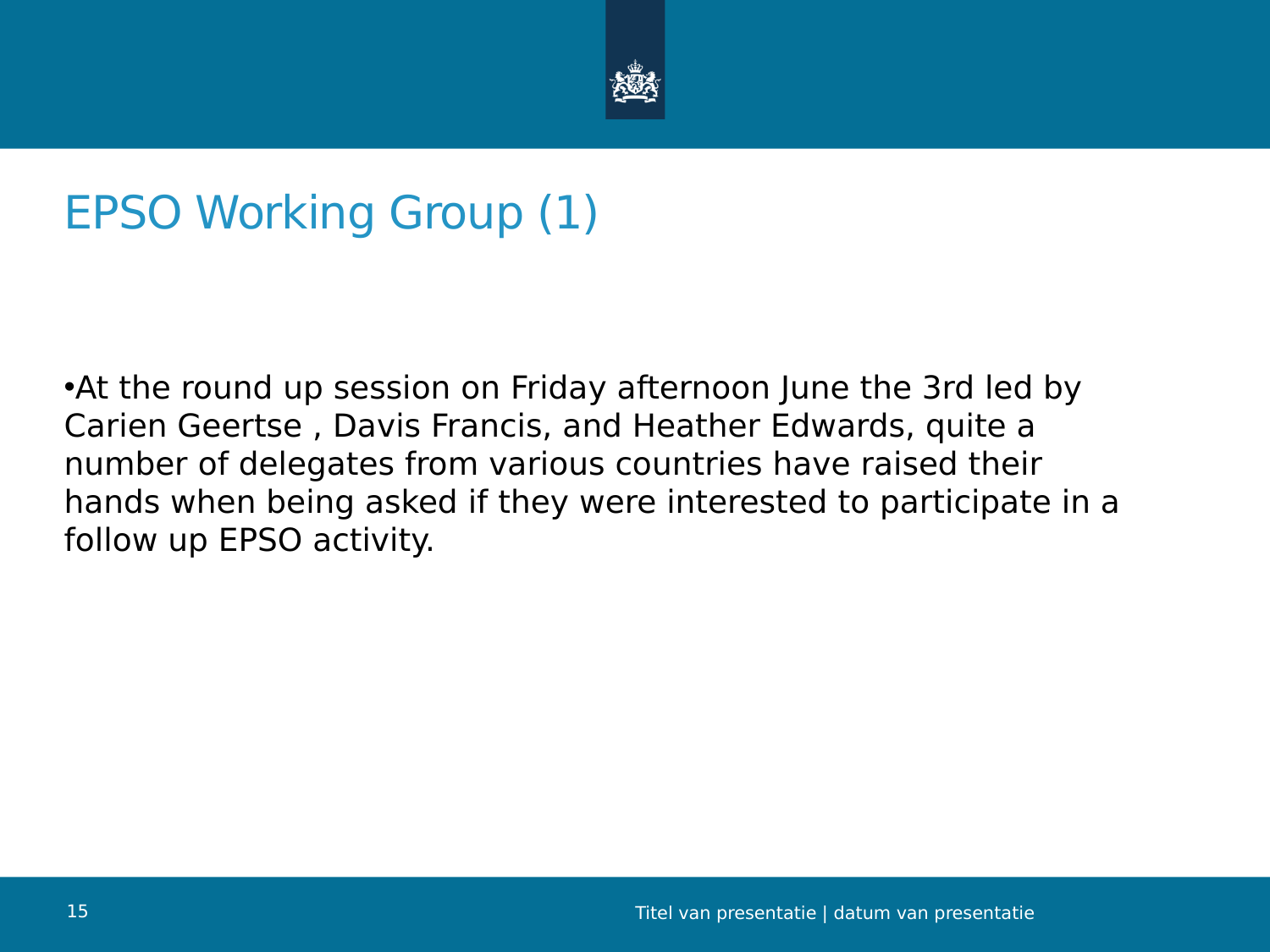

# EPSO Working Group (1)

At the round up session on Friday afternoon June the 3rd led by Carien Geertse , Davis Francis, and Heather Edwards, quite a number of delegates from various countries have raised their hands when being asked if they were interested to participate in a follow up EPSO activity.
15
Titel van presentatie | datum van presentatie